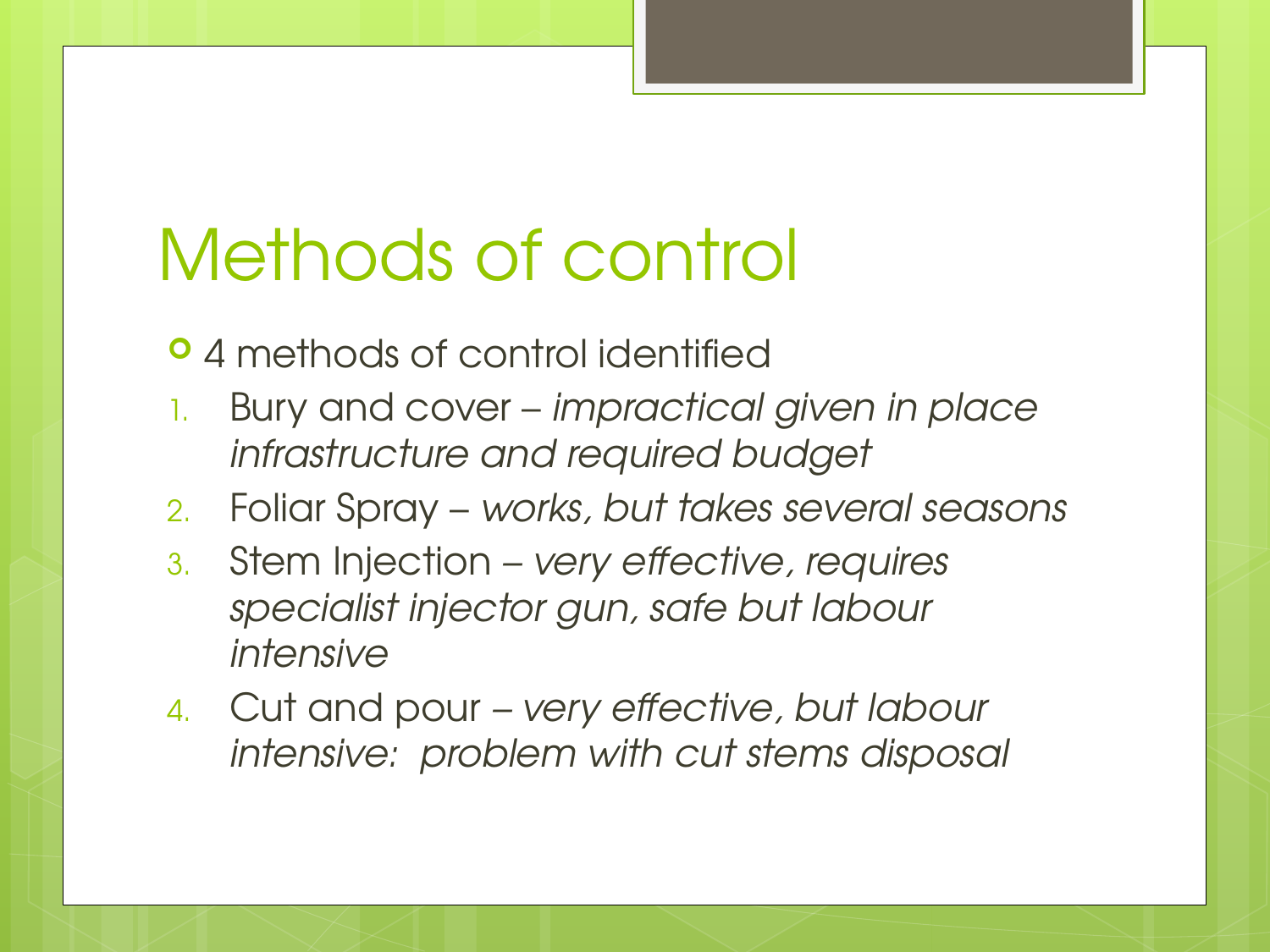

# Methods of control
4 methods of control identified
Bury and cover – impractical given in place infrastructure and required budget
Foliar Spray – works, but takes several seasons
Stem Injection – very effective, requires specialist injector gun, safe but labour intensive
Cut and pour – very effective, but labour intensive:  problem with cut stems disposal